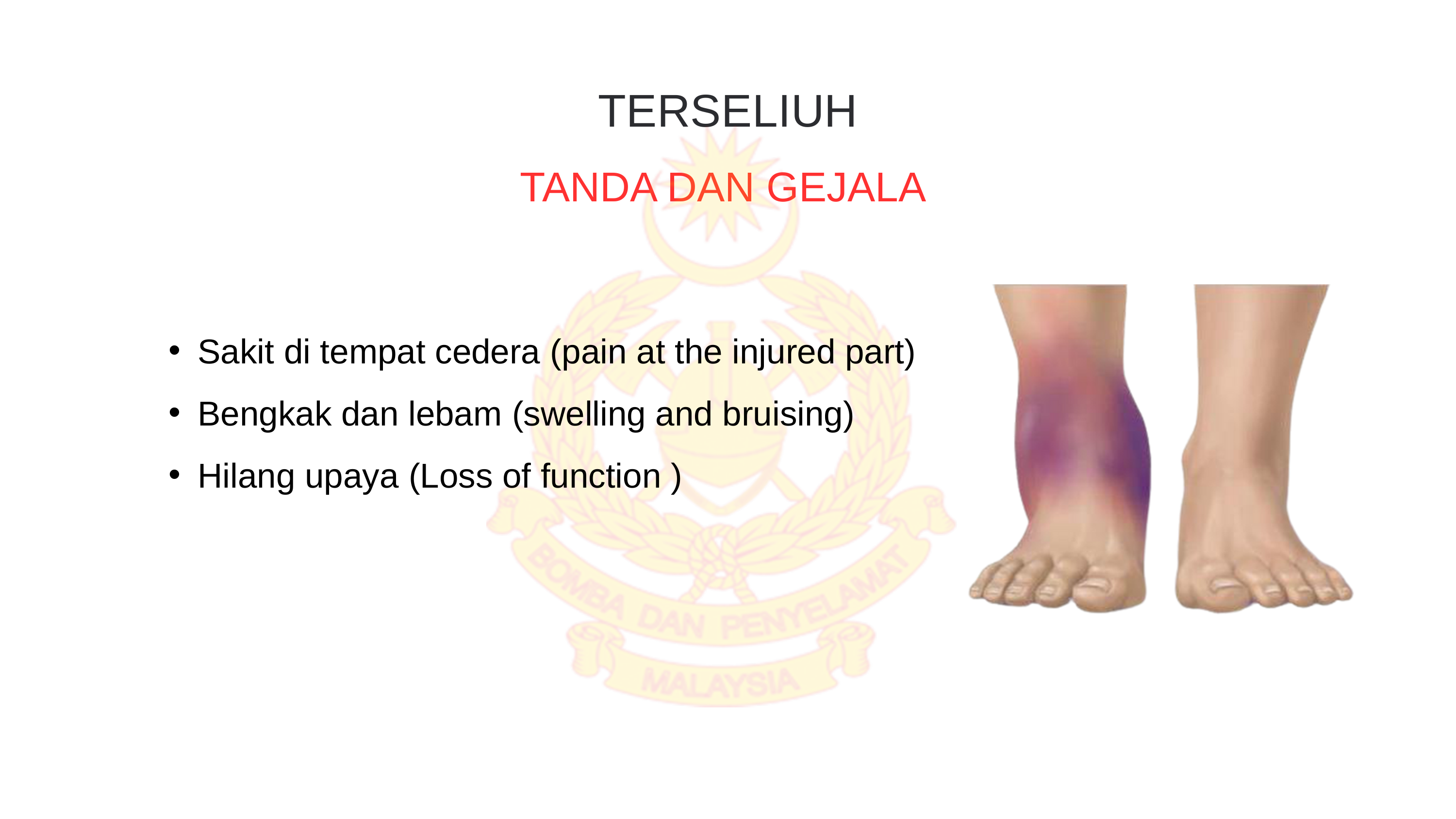

TERSELIUH

TANDA DAN GEJALA

Sakit di tempat cedera (pain at the injured part)

Bengkak dan lebam (swelling and bruising)

Hilang upaya (Loss of function )